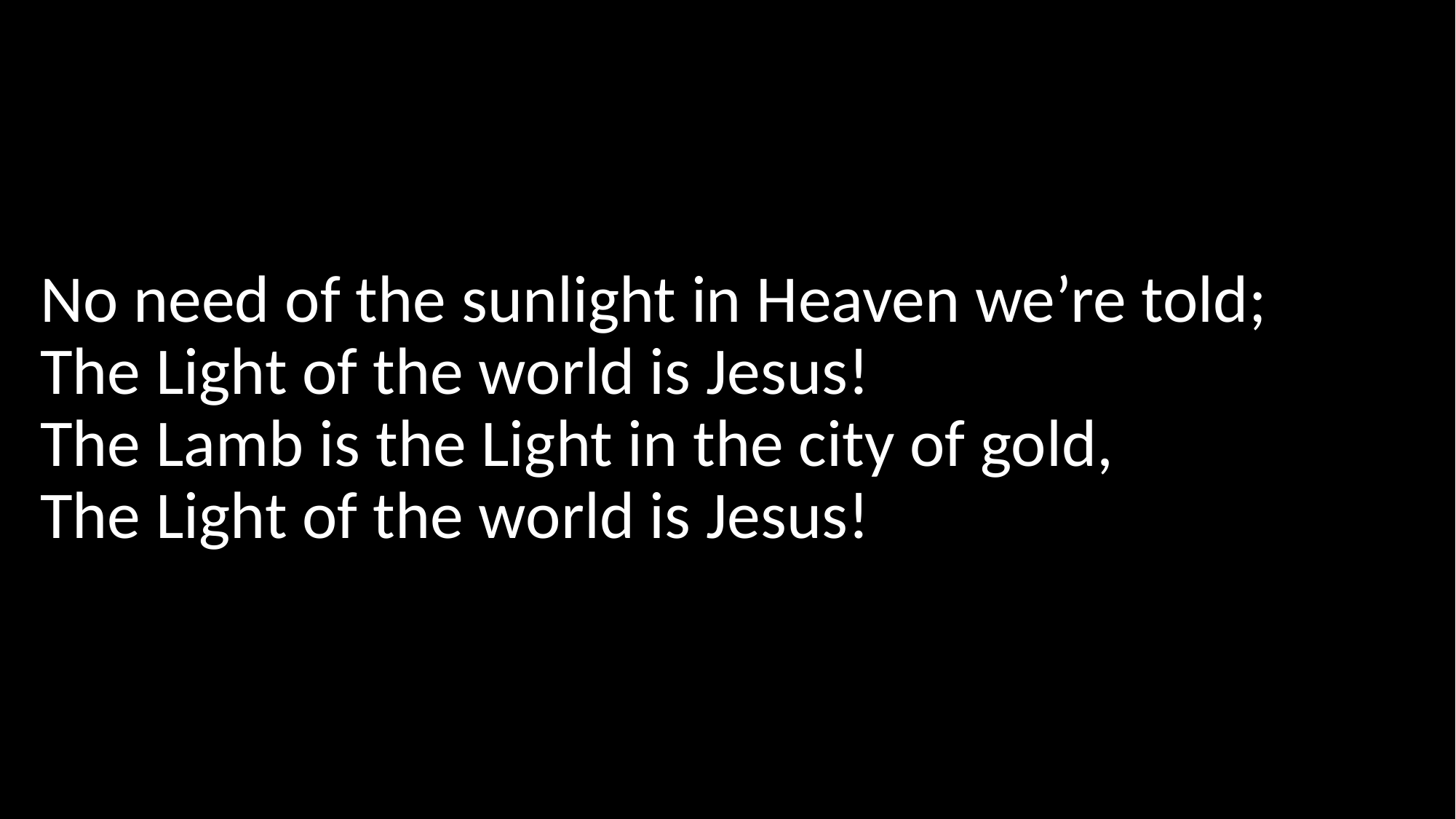

# No need of the sunlight in Heaven we’re told; The Light of the world is Jesus! The Lamb is the Light in the city of gold, The Light of the world is Jesus!